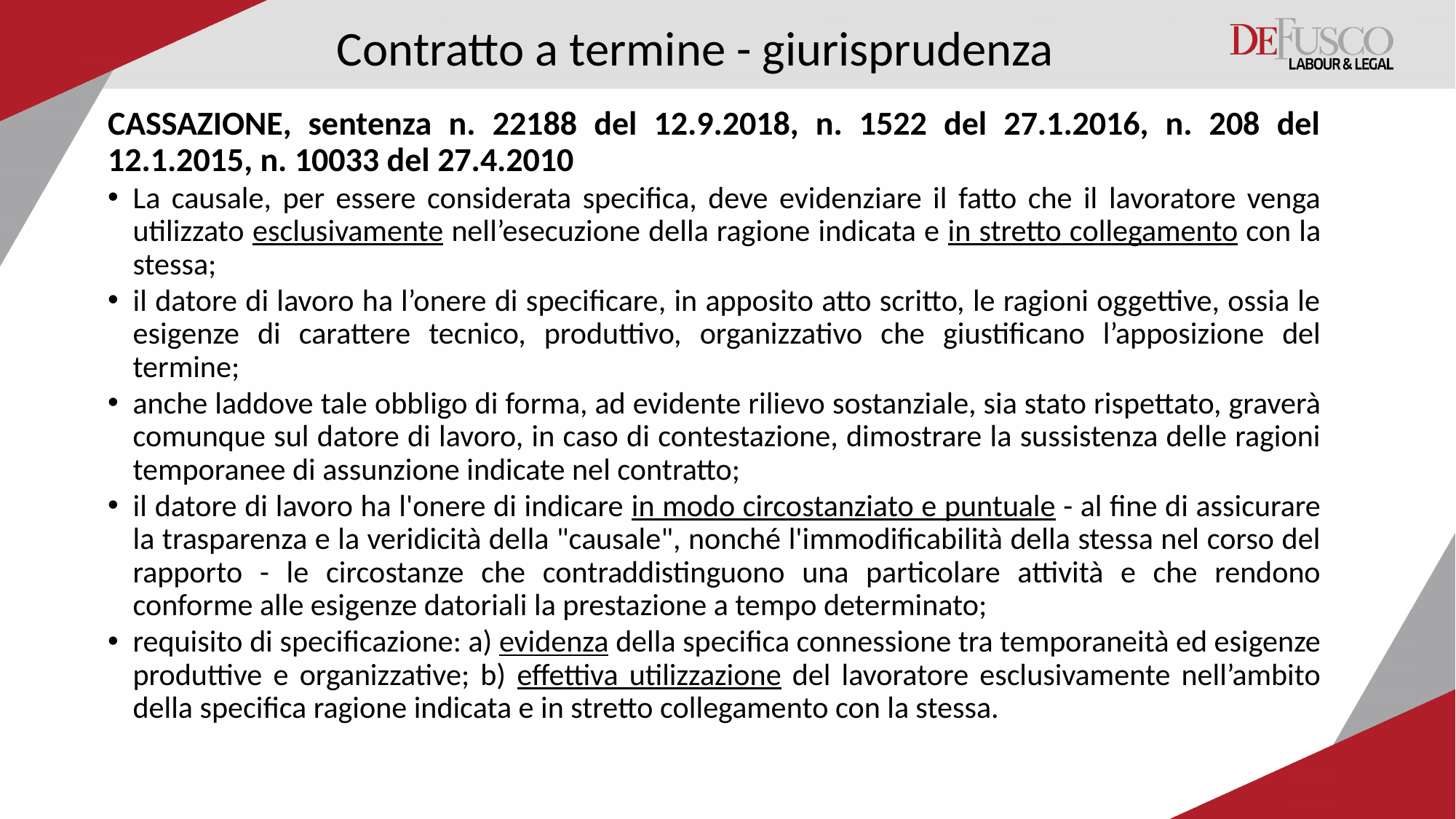

# Contratto a termine - giurisprudenza
CASSAZIONE, sentenza n. 22188 del 12.9.2018, n. 1522 del 27.1.2016, n. 208 del 12.1.2015, n. 10033 del 27.4.2010
La causale, per essere considerata specifica, deve evidenziare il fatto che il lavoratore venga utilizzato esclusivamente nell’esecuzione della ragione indicata e in stretto collegamento con la stessa;
il datore di lavoro ha l’onere di specificare, in apposito atto scritto, le ragioni oggettive, ossia le esigenze di carattere tecnico, produttivo, organizzativo che giustificano l’apposizione del termine;
anche laddove tale obbligo di forma, ad evidente rilievo sostanziale, sia stato rispettato, graverà comunque sul datore di lavoro, in caso di contestazione, dimostrare la sussistenza delle ragioni temporanee di assunzione indicate nel contratto;
il datore di lavoro ha l'onere di indicare in modo circostanziato e puntuale - al fine di assicurare la trasparenza e la veridicità della "causale", nonché l'immodificabilità della stessa nel corso del rapporto - le circostanze che contraddistinguono una particolare attività e che rendono conforme alle esigenze datoriali la prestazione a tempo determinato;
requisito di specificazione: a) evidenza della specifica connessione tra temporaneità ed esigenze produttive e organizzative; b) effettiva utilizzazione del lavoratore esclusivamente nell’ambito della specifica ragione indicata e in stretto collegamento con la stessa.